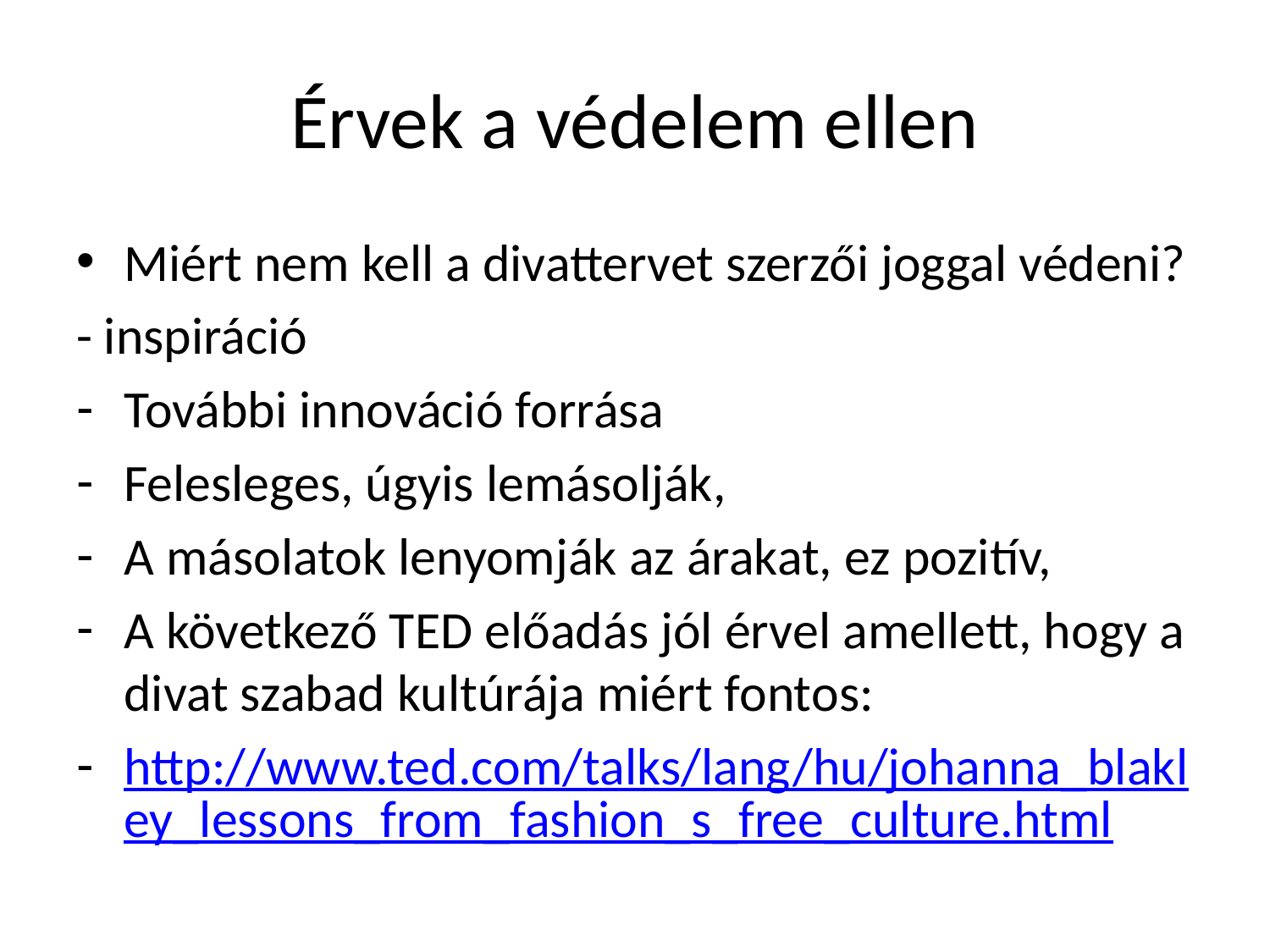

# Érvek a védelem ellen
Miért nem kell a divattervet szerzői joggal védeni?
- inspiráció
További innováció forrása
Felesleges, úgyis lemásolják,
A másolatok lenyomják az árakat, ez pozitív,
A következő TED előadás jól érvel amellett, hogy a divat szabad kultúrája miért fontos:
http://www.ted.com/talks/lang/hu/johanna_blakley_lessons_from_fashion_s_free_culture.html